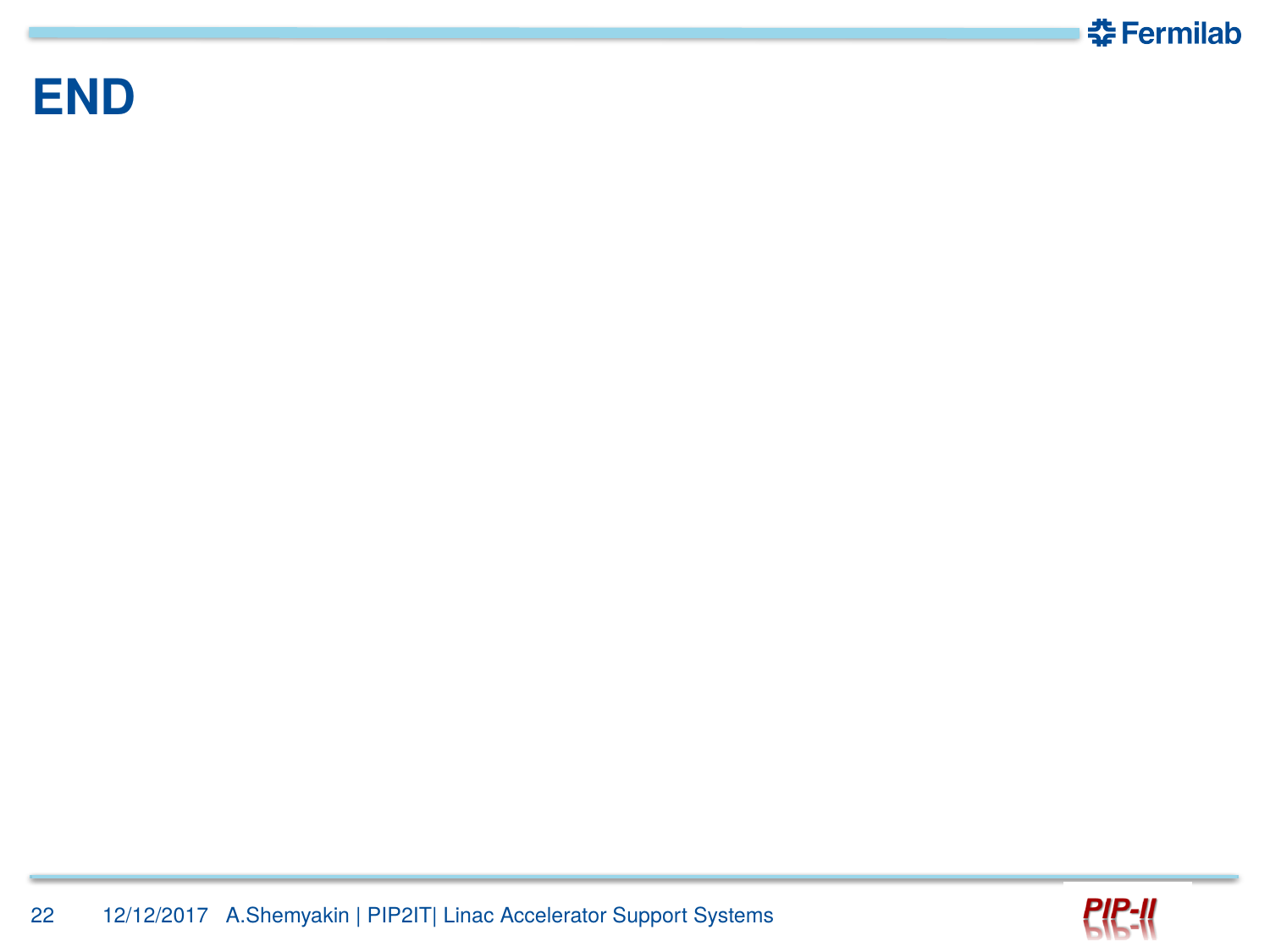

# END
22
12/12/2017
A.Shemyakin | PIP2IT| Linac Accelerator Support Systems